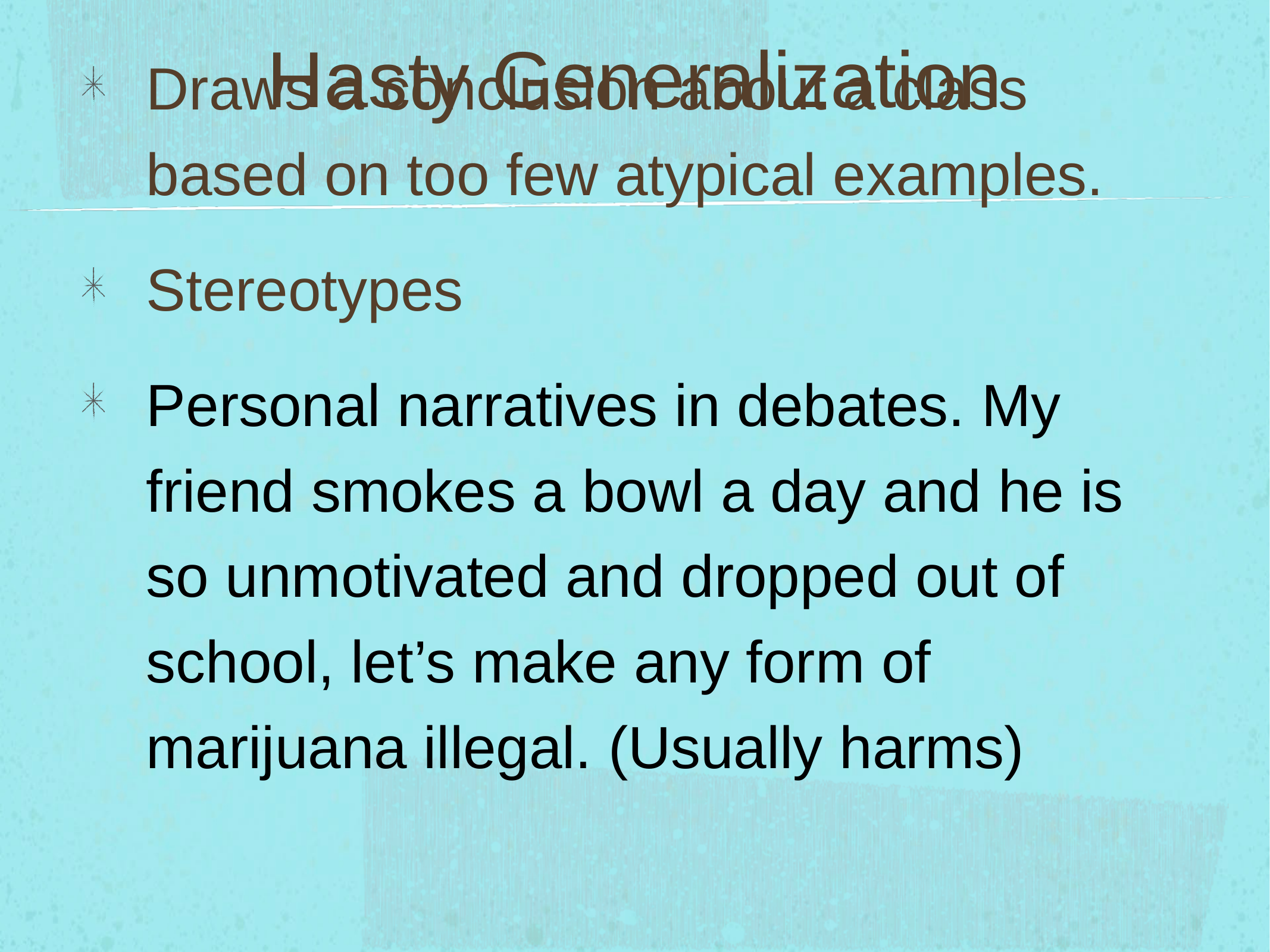

# Hasty Generalization
Draws a conclusion about a class based on too few atypical examples.
Stereotypes
Personal narratives in debates. My friend smokes a bowl a day and he is so unmotivated and dropped out of school, let’s make any form of marijuana illegal. (Usually harms)